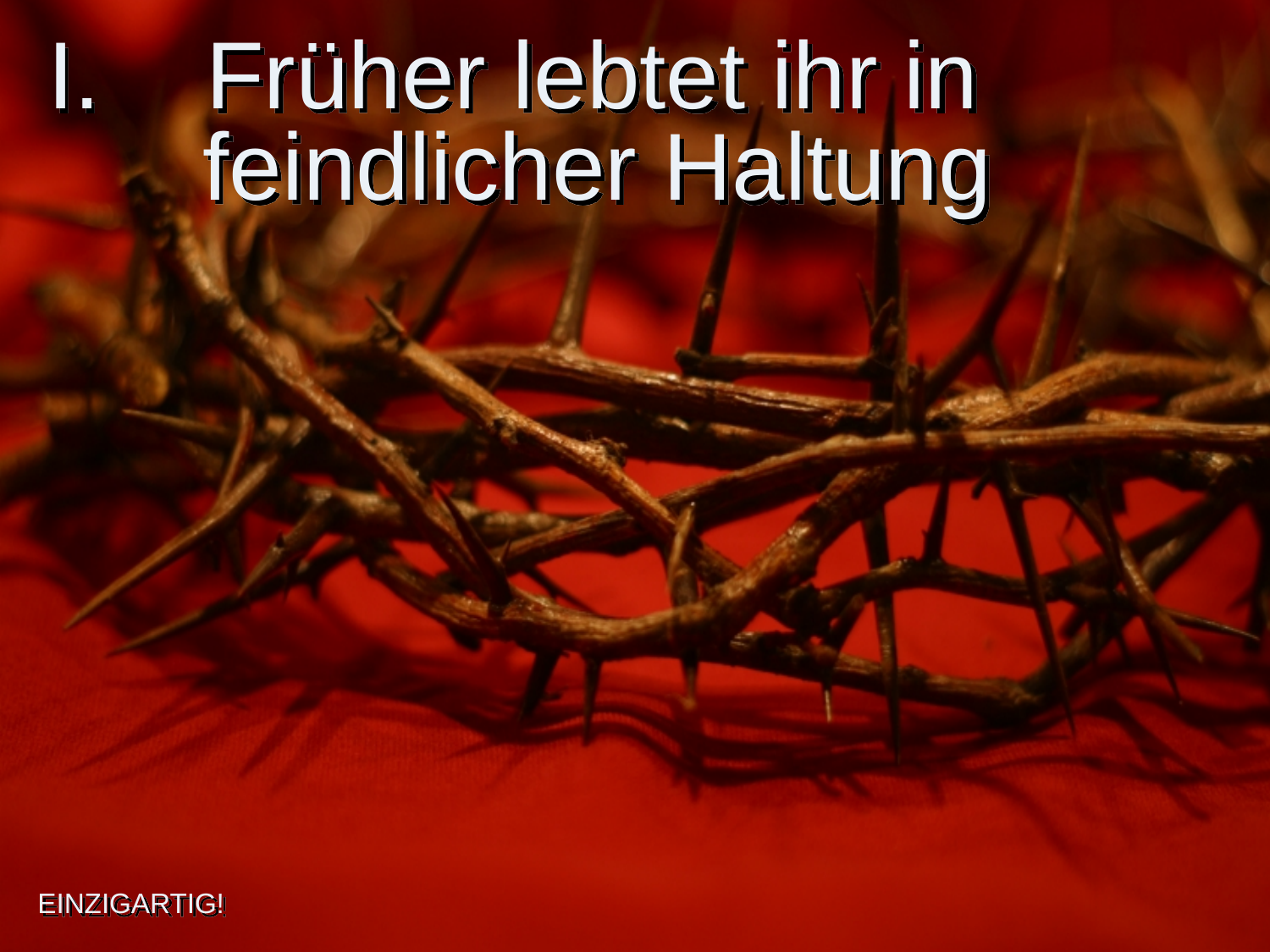

# I.    Früher lebtet ihr in feindlicher Haltung
EINZIGARTIG!